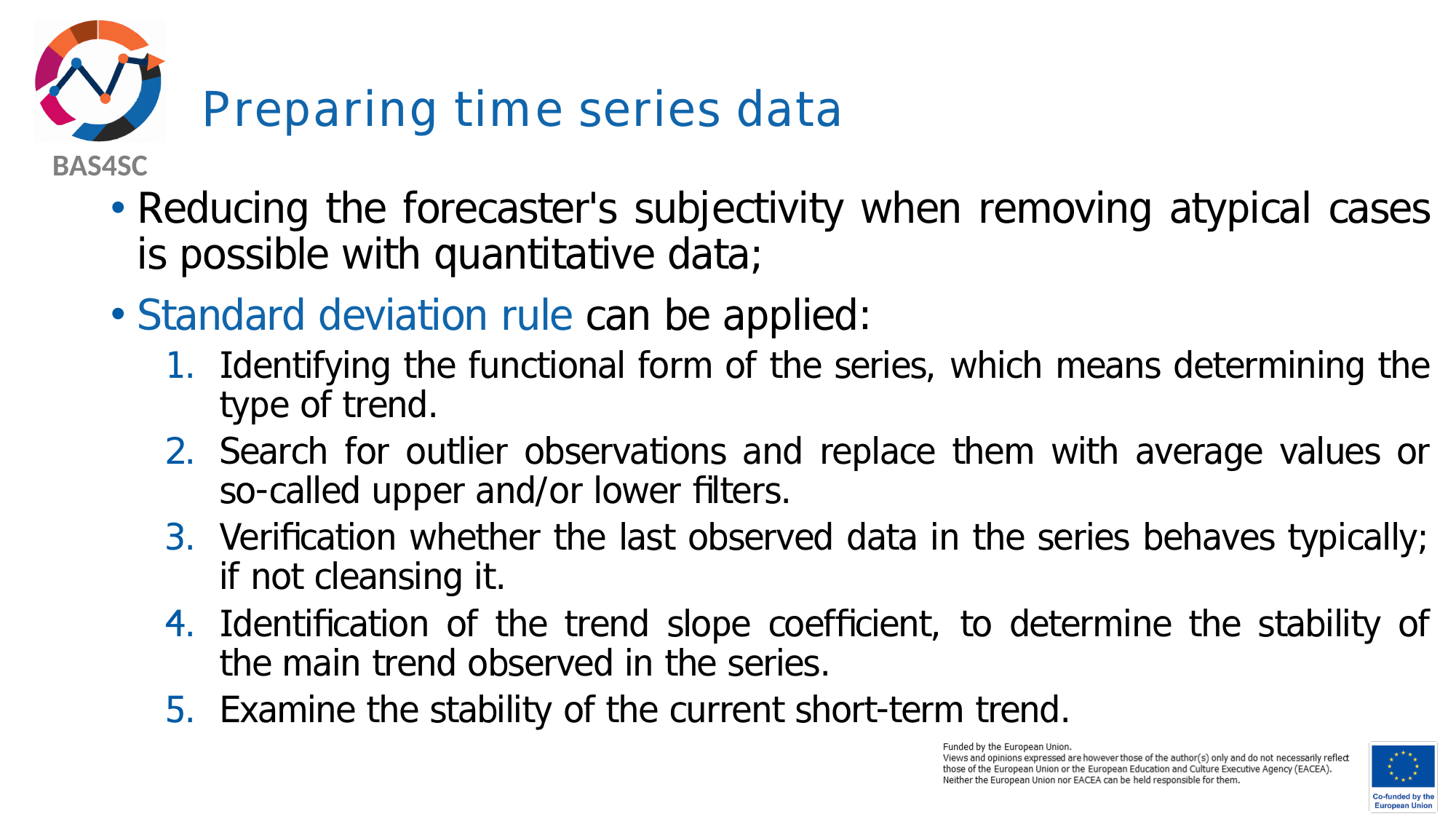

# Preparing time series data
Reducing the forecaster's subjectivity when removing atypical cases is possible with quantitative data;
Standard deviation rule can be applied:
Identifying the functional form of the series, which means determining the type of trend.
Search for outlier observations and replace them with average values or so-called upper and/or lower filters.
Verification whether the last observed data in the series behaves typically; if not cleansing it.
Identification of the trend slope coefficient, to determine the stability of the main trend observed in the series.
Examine the stability of the current short-term trend.